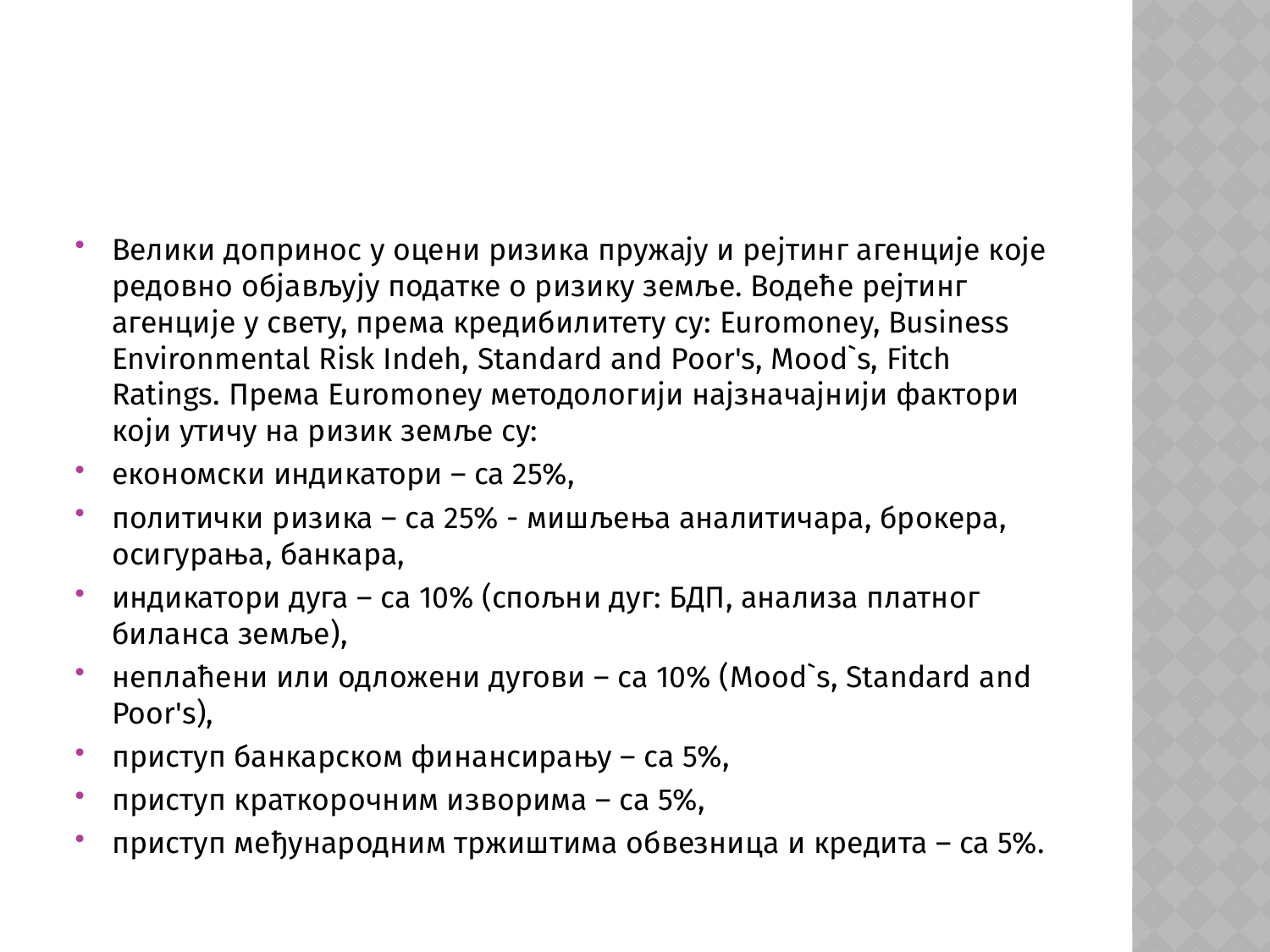

#
Велики допринос у оцени ризика пружају и рејтинг агенције које редовно објављују податке о ризику земље. Водеће рејтинг агенције у свету, према кредибилитету су: Euromoney, Business Environmental Risk Indeh, Standard and Poor's, Mood`s, Fitch Ratings. Према Euromoney методологији најзначајнији фактори који утичу на ризик земље су:
економски индикатори – са 25%,
политички ризика – са 25% - мишљења аналитичара, брокера, осигурања, банкара,
индикатори дуга – са 10% (спољни дуг: БДП, анализа платног биланса земље),
неплаћени или одложени дугови – са 10% (Mood`s, Standard and Poor's),
приступ банкарском финансирању – са 5%,
приступ краткорочним изворима – са 5%,
приступ међународним тржиштима обвезница и кредита – са 5%.